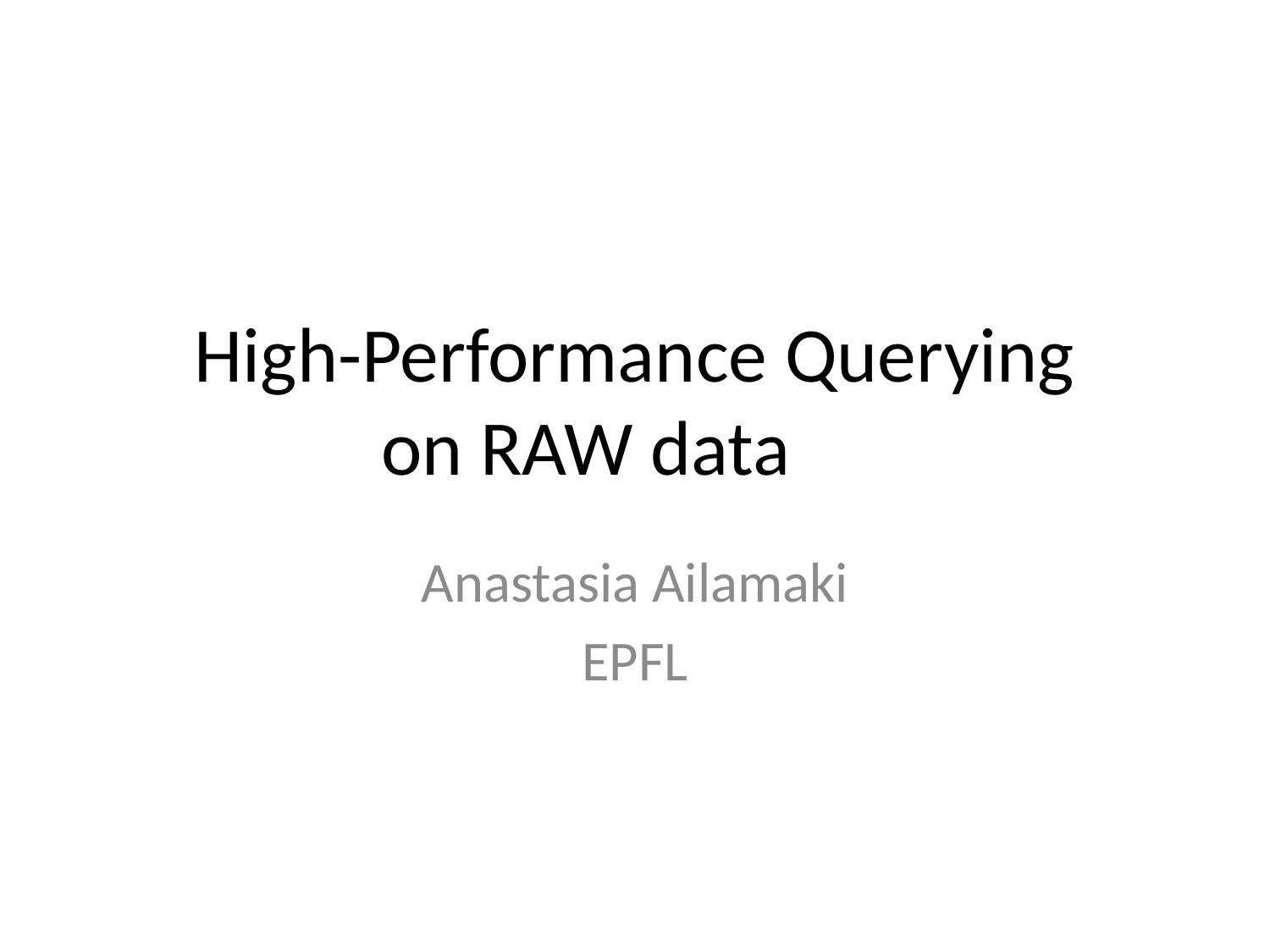

# High-Performance Querying on RAW data
Anastasia Ailamaki
EPFL